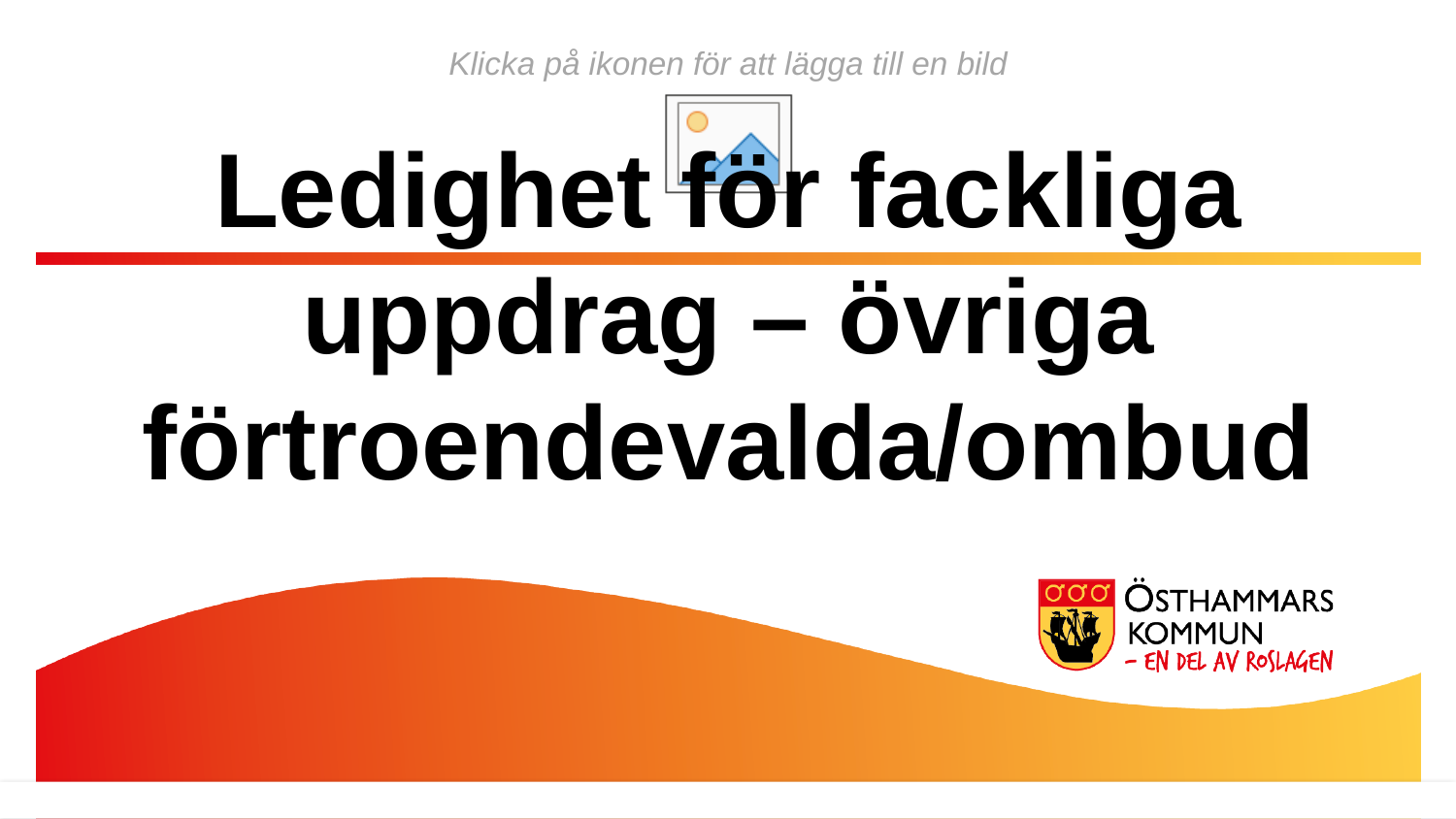

Ledighet för fackliga uppdrag – övriga förtroendevalda/ombud